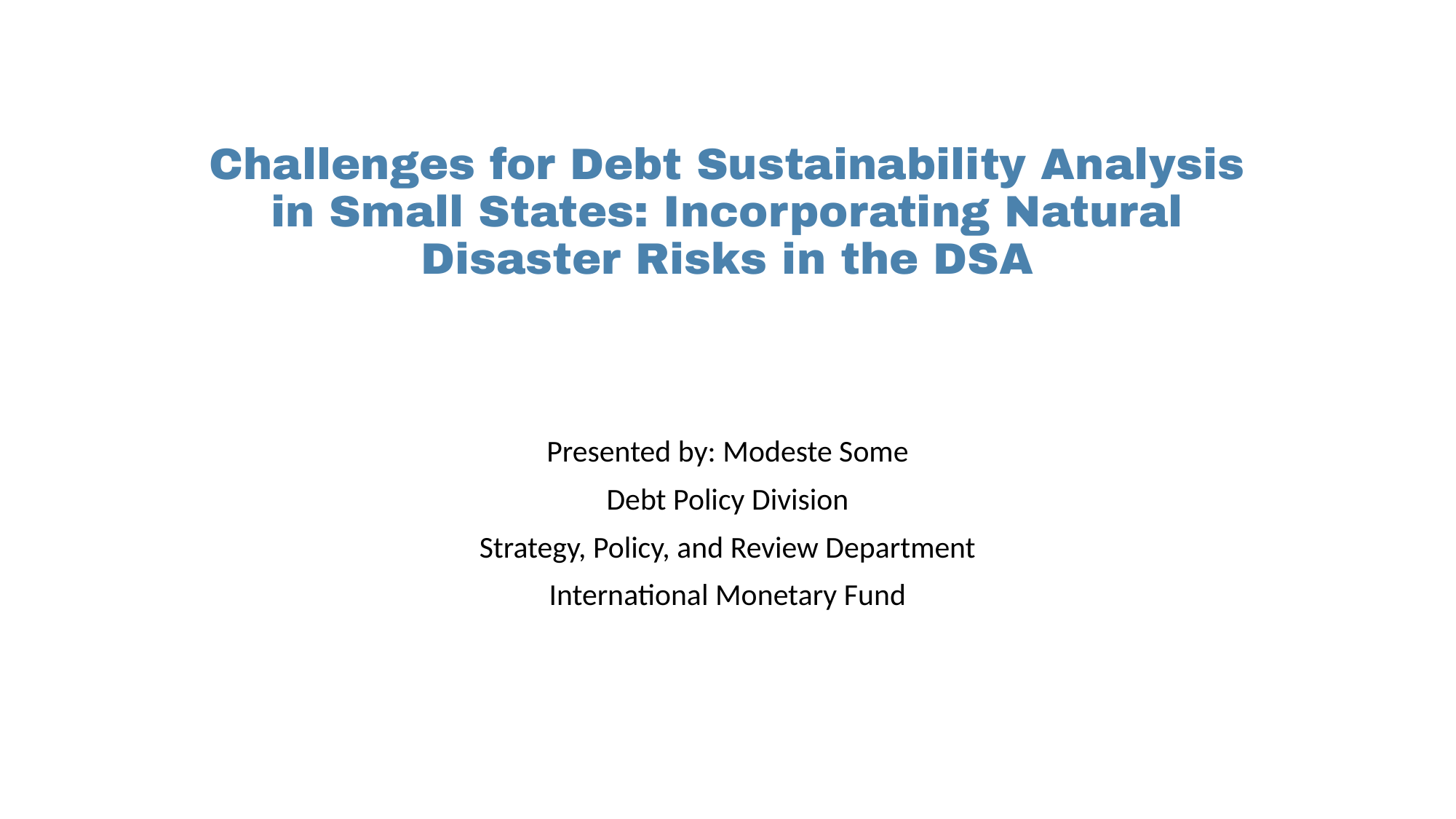

# Challenges for Debt Sustainability Analysis in Small States: Incorporating Natural Disaster Risks in the DSA
Presented by: Modeste Some
Debt Policy Division
Strategy, Policy, and Review Department
International Monetary Fund